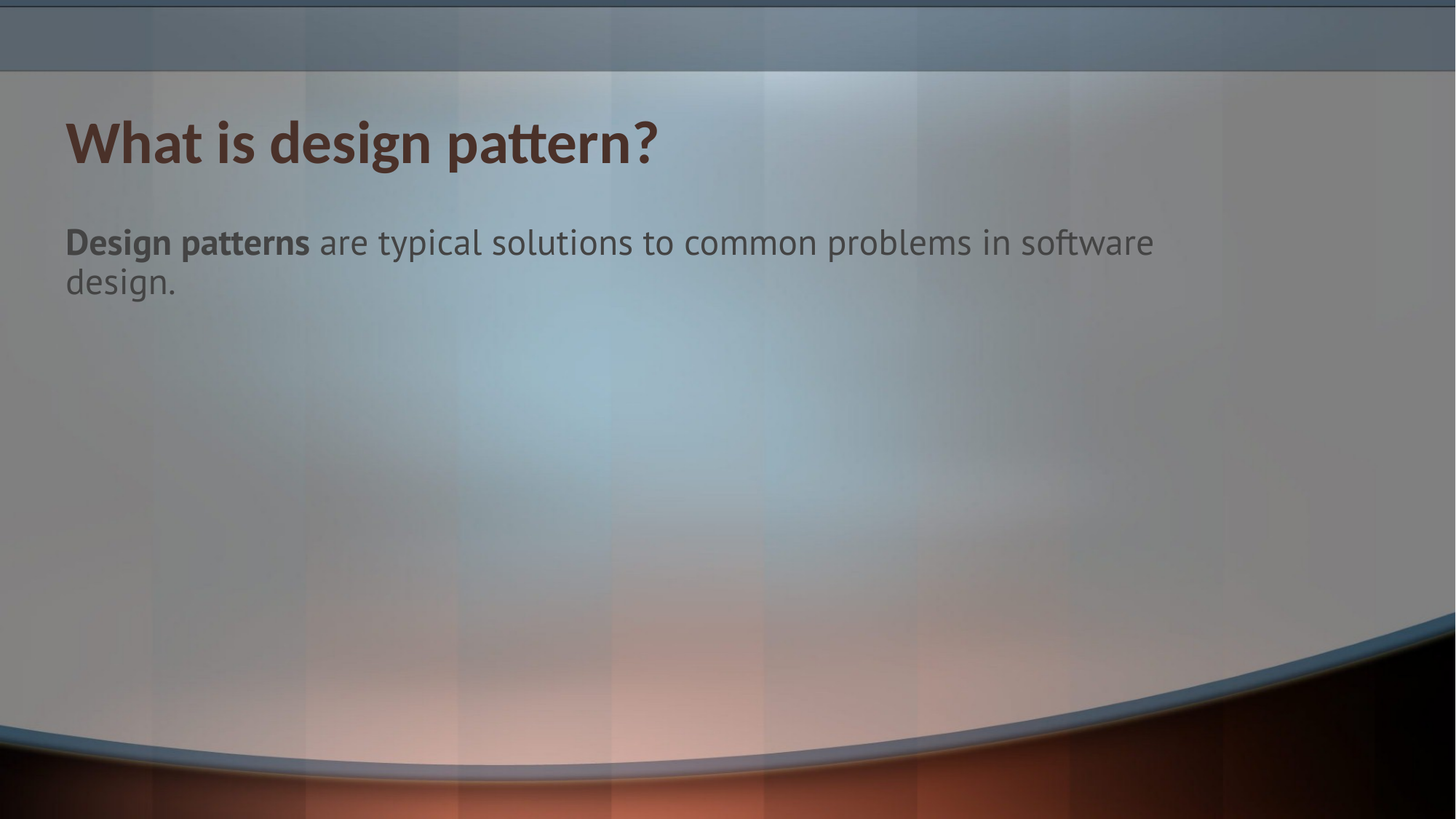

# What is design pattern?
Design patterns are typical solutions to common problems in software design.